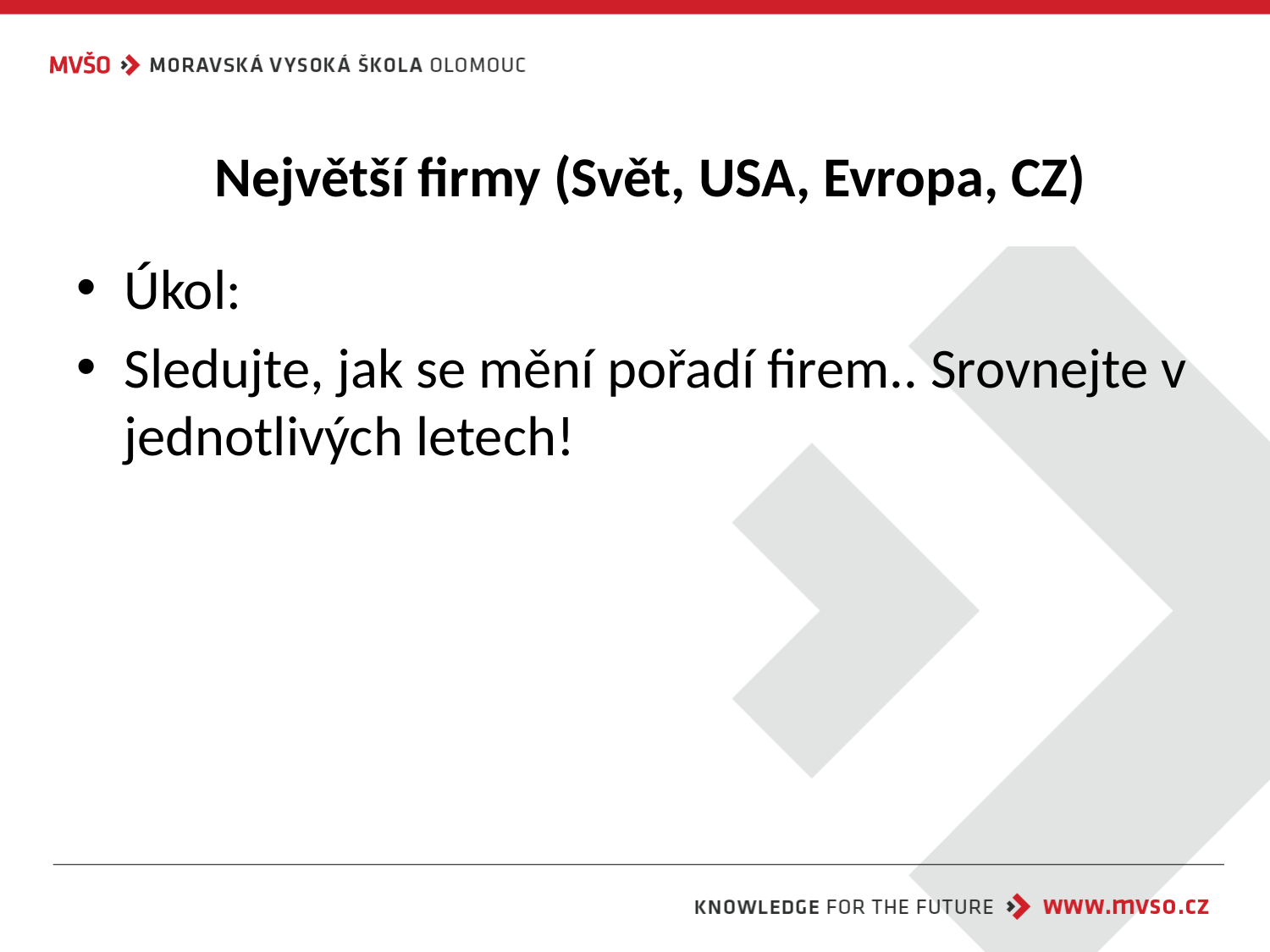

Největší firmy (Svět, USA, Evropa, CZ)
Úkol:
Sledujte, jak se mění pořadí firem.. Srovnejte v jednotlivých letech!